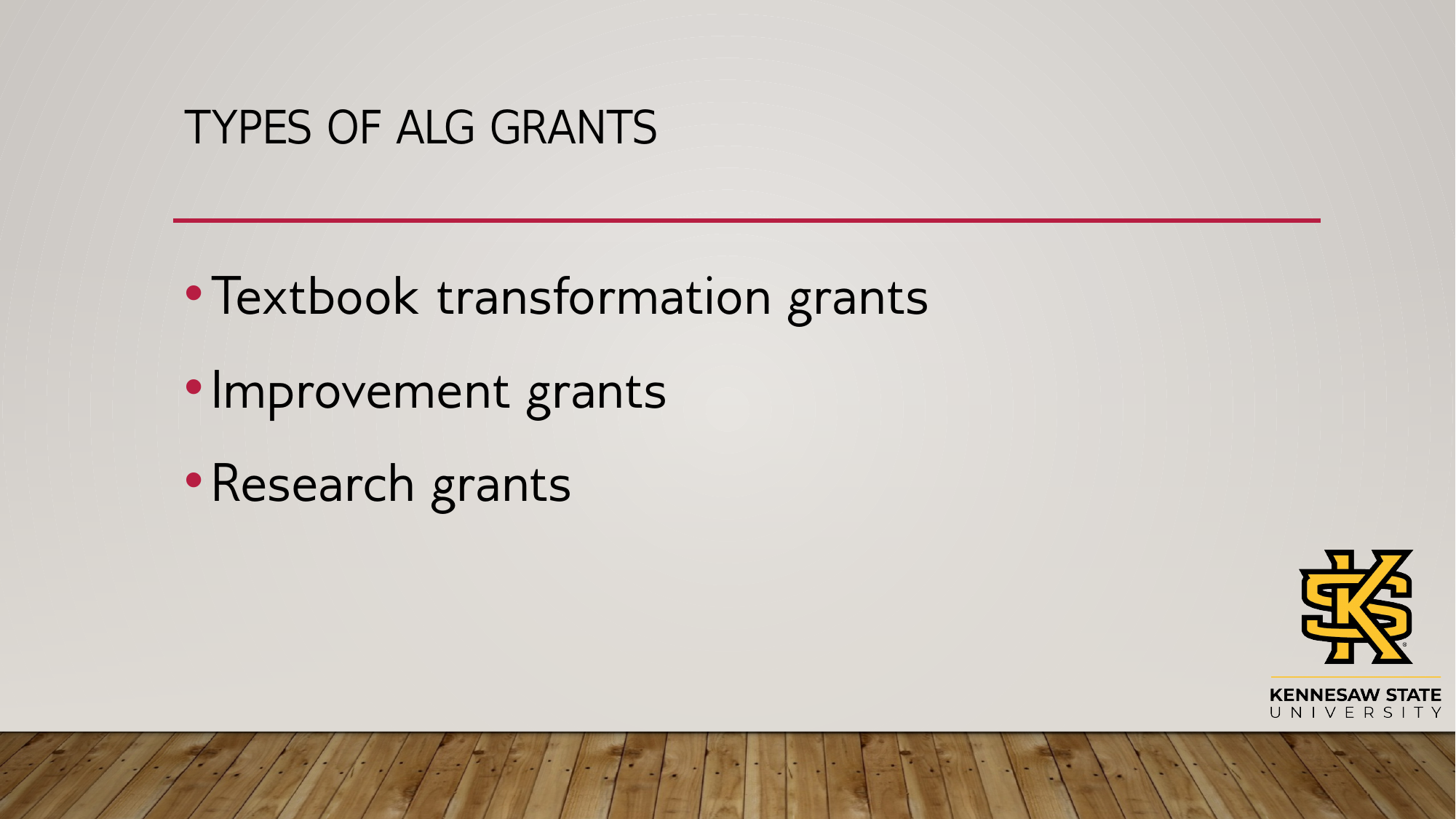

# Types of ALG grants
Textbook transformation grants
Improvement grants
Research grants